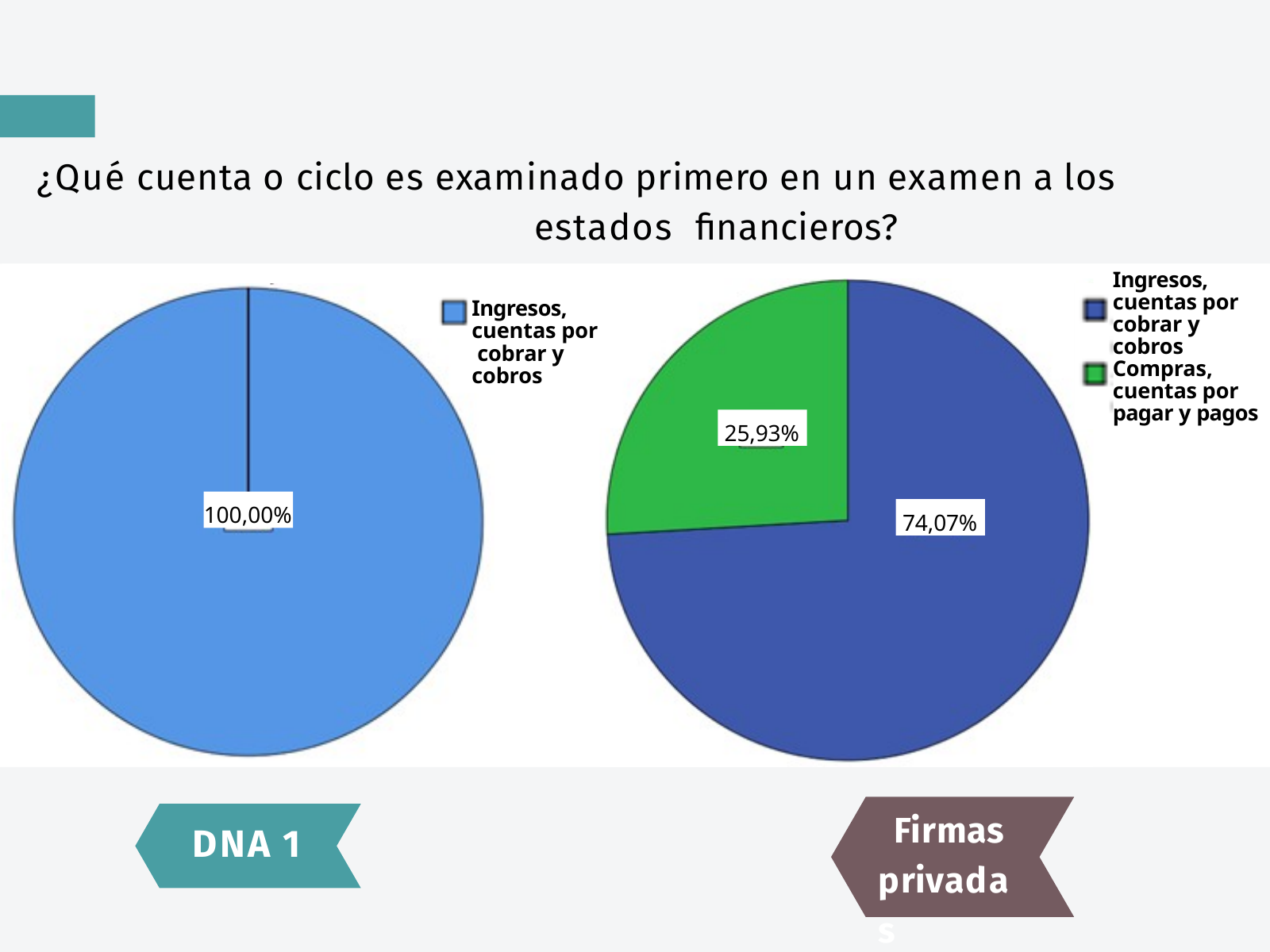

# ¿Qué cuenta o ciclo es examinado primero en un examen a los estados  financieros?

Ingresos,  cuentas por  cobrar y  cobros  Compras,  cuentas por  pagar y pagos
Ingresos,  cuentas por  cobrar y  cobros
25,93%
100,00%
74,07%

Firmas  privadas

DNA 1